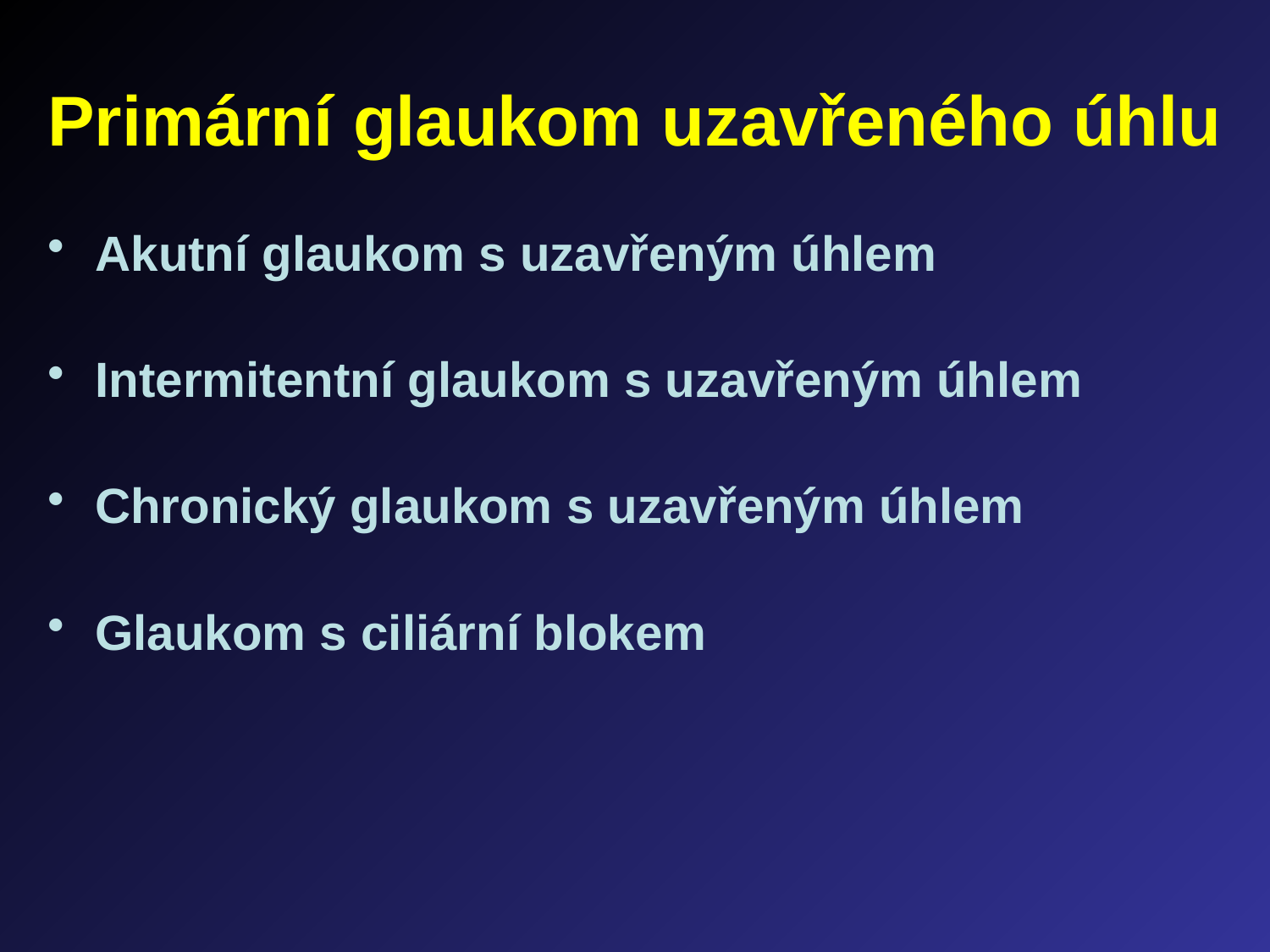

# Primární glaukom uzavřeného úhlu
Akutní glaukom s uzavřeným úhlem

Intermitentní glaukom s uzavřeným úhlem

Chronický glaukom s uzavřeným úhlem

Glaukom s ciliární blokem